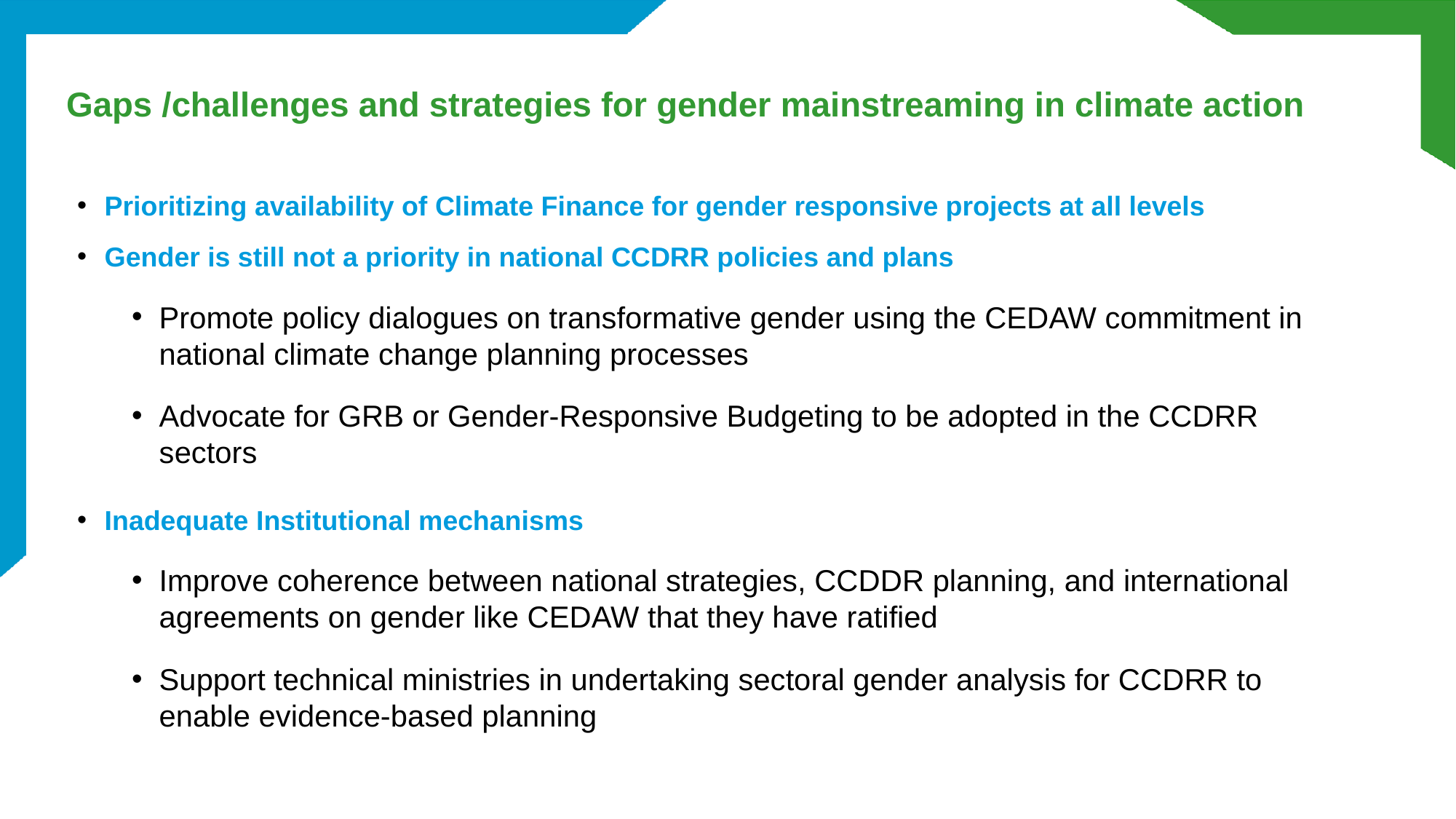

# Gaps /challenges and strategies for gender mainstreaming in climate action
Prioritizing availability of Climate Finance for gender responsive projects at all levels
Gender is still not a priority in national CCDRR policies and plans
Promote policy dialogues on transformative gender using the CEDAW commitment in national climate change planning processes
Advocate for GRB or Gender-Responsive Budgeting to be adopted in the CCDRR sectors
Inadequate Institutional mechanisms
Improve coherence between national strategies, CCDDR planning, and international agreements on gender like CEDAW that they have ratified
Support technical ministries in undertaking sectoral gender analysis for CCDRR to enable evidence-based planning